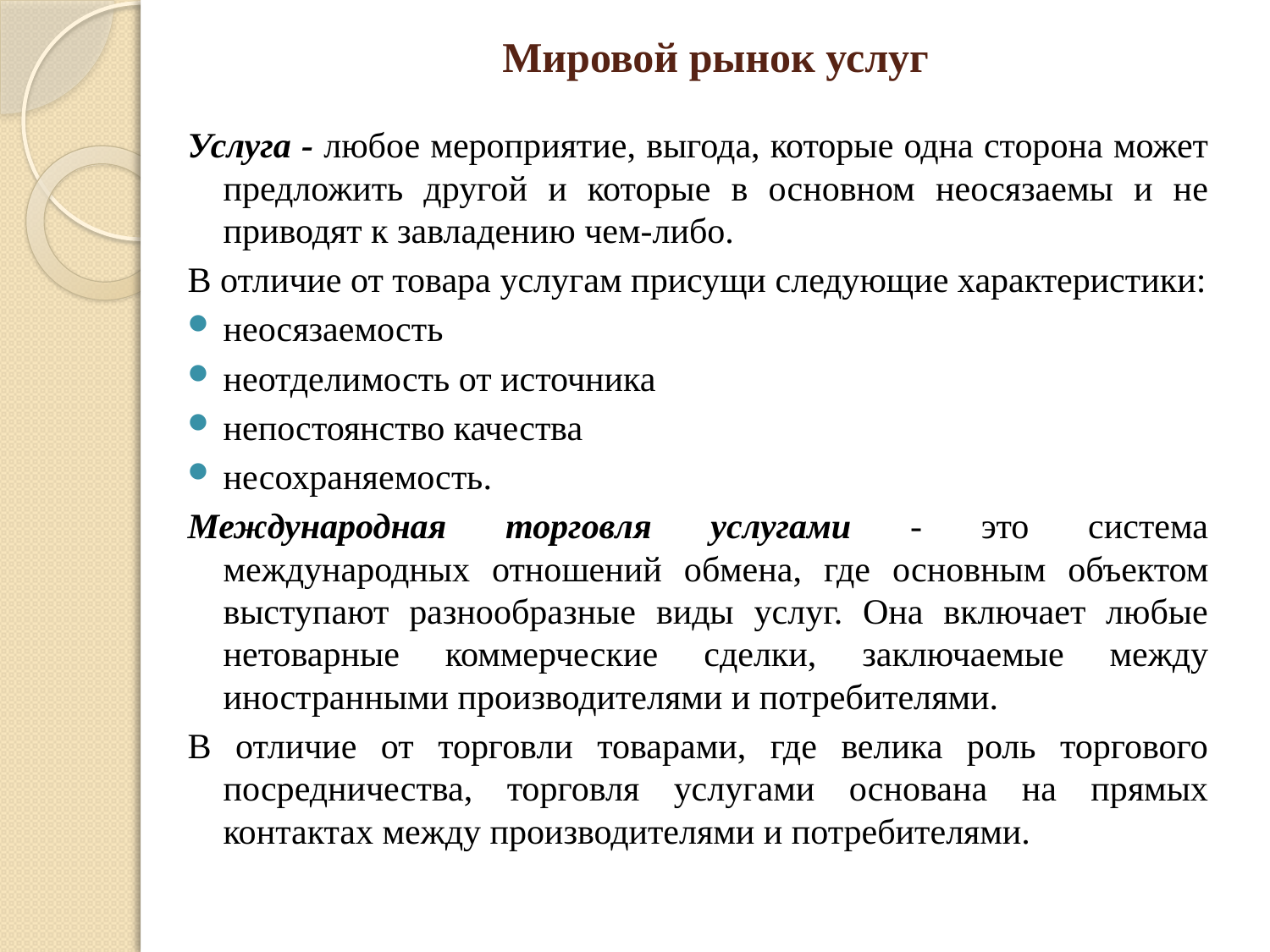

# Мировой рынок услуг
Услуга - любое мероприятие, выгода, которые одна сторона может предложить другой и которые в основном неосязаемы и не приводят к завладению чем-либо.
В отличие от товара услугам присущи следующие характеристики:
неосязаемость
неотделимость от источника
непостоянство качества
несохраняемость.
Международная торговля услугами - это система международных отношений обмена, где основным объектом выступают разнообразные виды услуг. Она включает любые нетоварные коммерческие сделки, заключаемые между иностранными производителями и потребителями.
В отличие от торговли товарами, где велика роль торгового посредничества, торговля услугами основана на прямых контактах между производителями и потребителями.